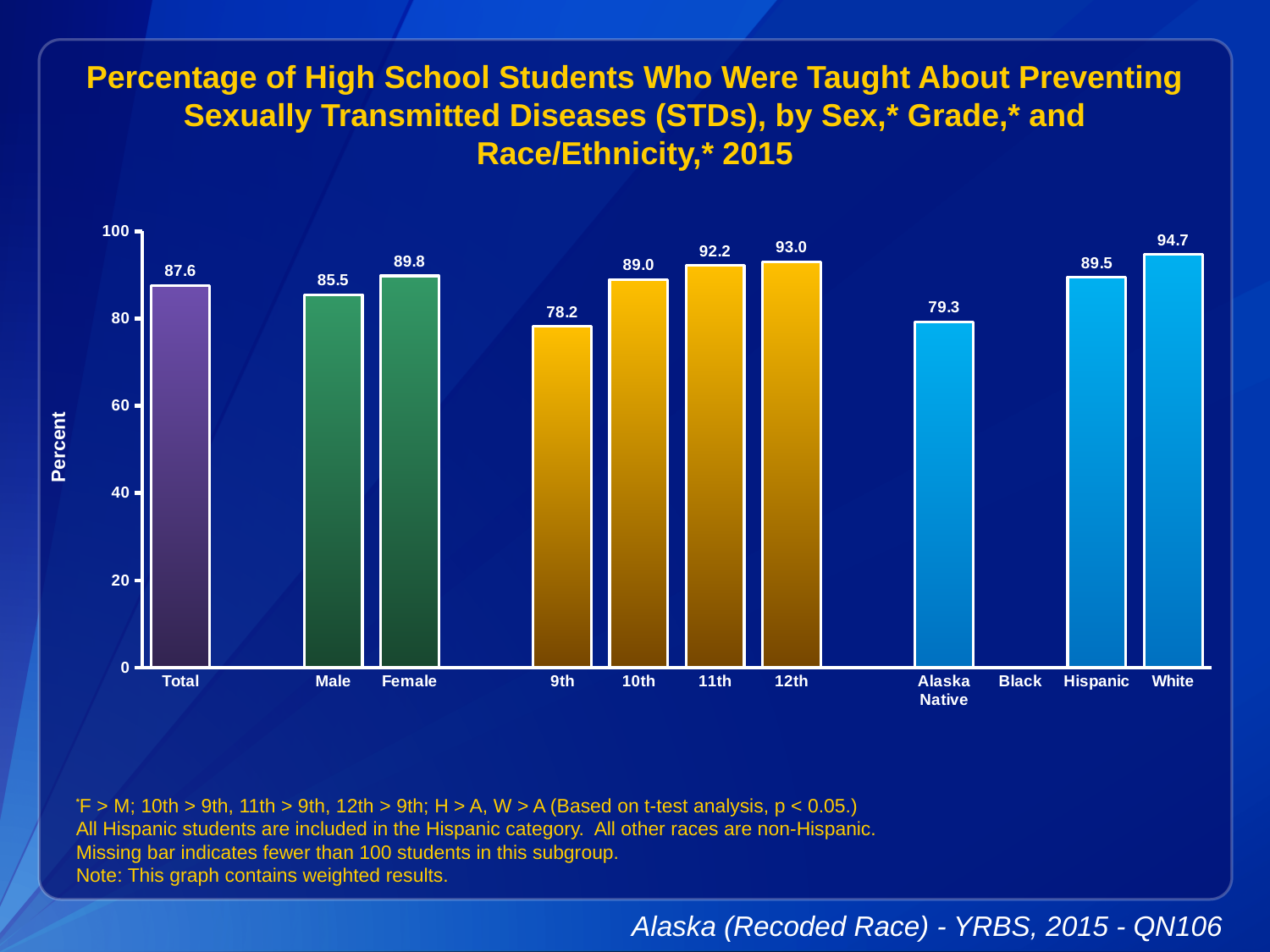

Percentage of High School Students Who Were Taught About Preventing Sexually Transmitted Diseases (STDs), by Sex,* Grade,* and Race/Ethnicity,* 2015

### Chart

| Category | Series 1 |
|---|---|
| Total | 87.6 |
|  | None |
| Male | 85.5 |
| Female | 89.8 |
|  | None |
| 9th | 78.2 |
| 10th | 89.0 |
| 11th | 92.2 |
| 12th | 93.0 |
|  | None |
| Alaska Native | 79.3 |
| Black | None |
| Hispanic | 89.5 |
| White | 94.7 |
*F > M; 10th > 9th, 11th > 9th, 12th > 9th; H > A, W > A (Based on t-test analysis, p < 0.05.)
All Hispanic students are included in the Hispanic category.  All other races are non-Hispanic.
Missing bar indicates fewer than 100 students in this subgroup.
Note: This graph contains weighted results.
Alaska (Recoded Race) - YRBS, 2015 - QN106